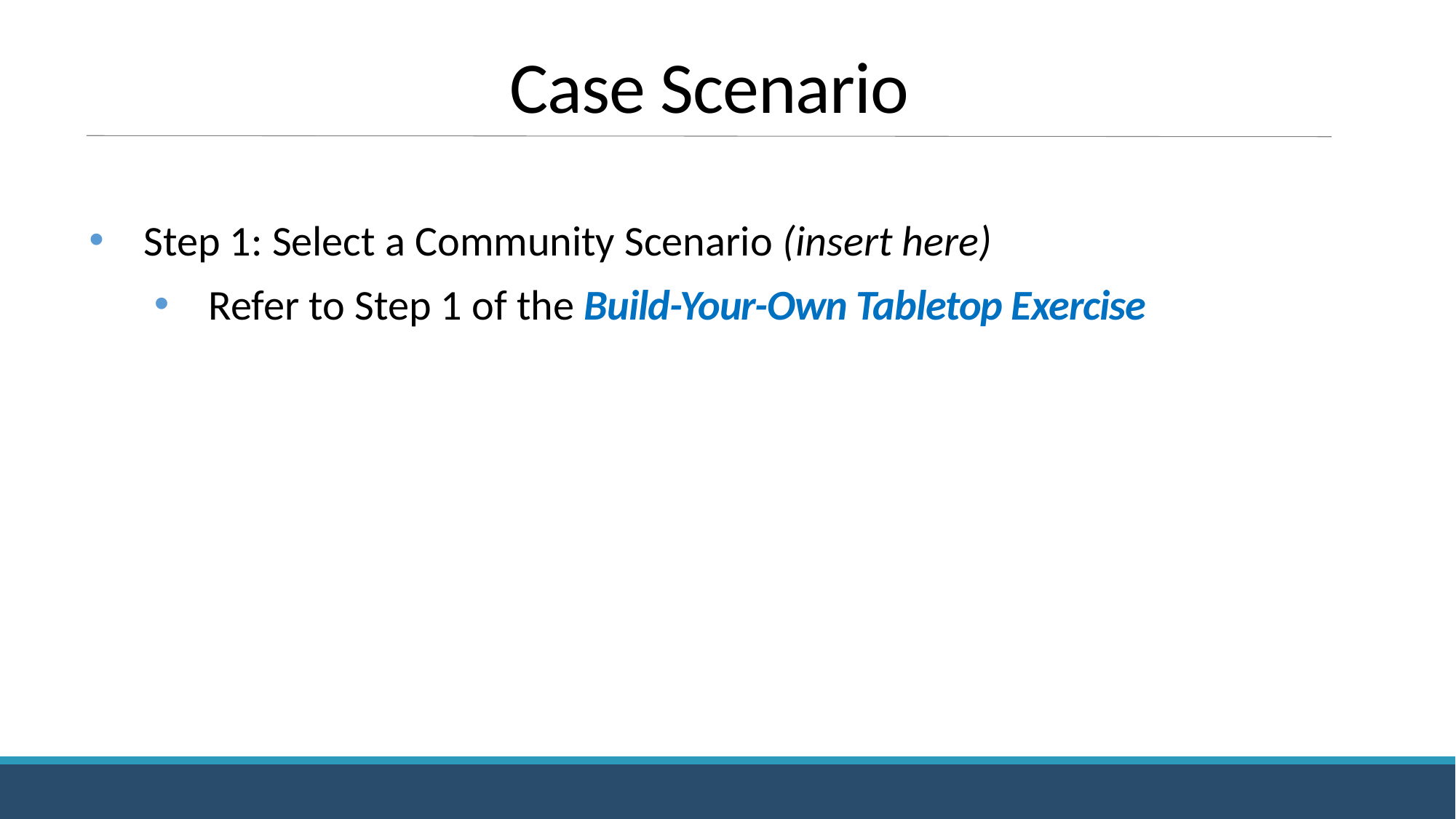

# Case Scenario

Step 1: Select a Community Scenario (insert here)
Refer to Step 1 of the Build-Your-Own Tabletop Exercise